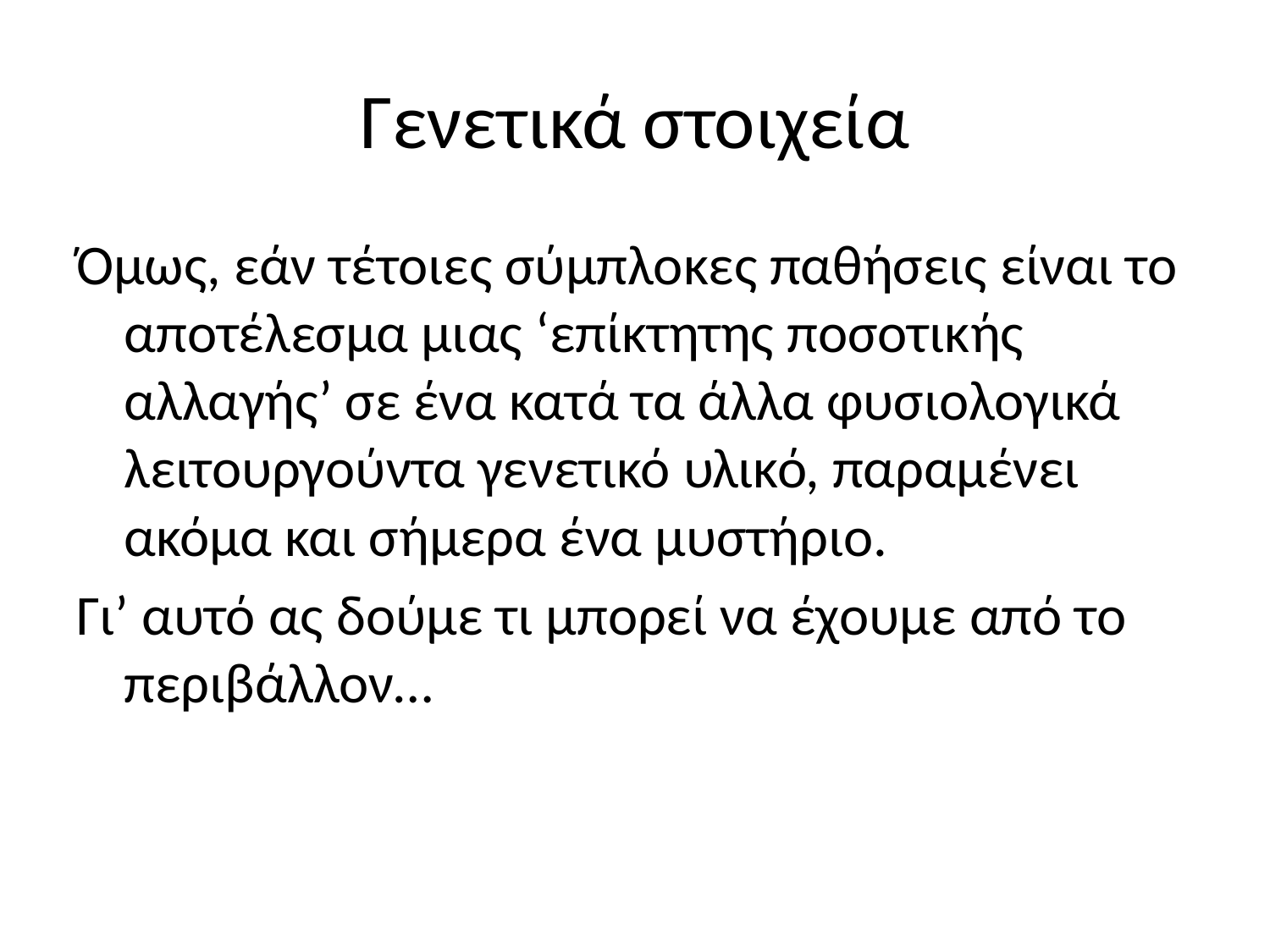

# Γενετικά στοιχεία
Όμως, εάν τέτοιες σύμπλοκες παθήσεις είναι το αποτέλεσμα μιας ‘επίκτητης ποσοτικής αλλαγής’ σε ένα κατά τα άλλα φυσιολογικά λειτουργούντα γενετικό υλικό, παραμένει ακόμα και σήμερα ένα μυστήριο.
Γι’ αυτό ας δούμε τι μπορεί να έχουμε από το περιβάλλον…